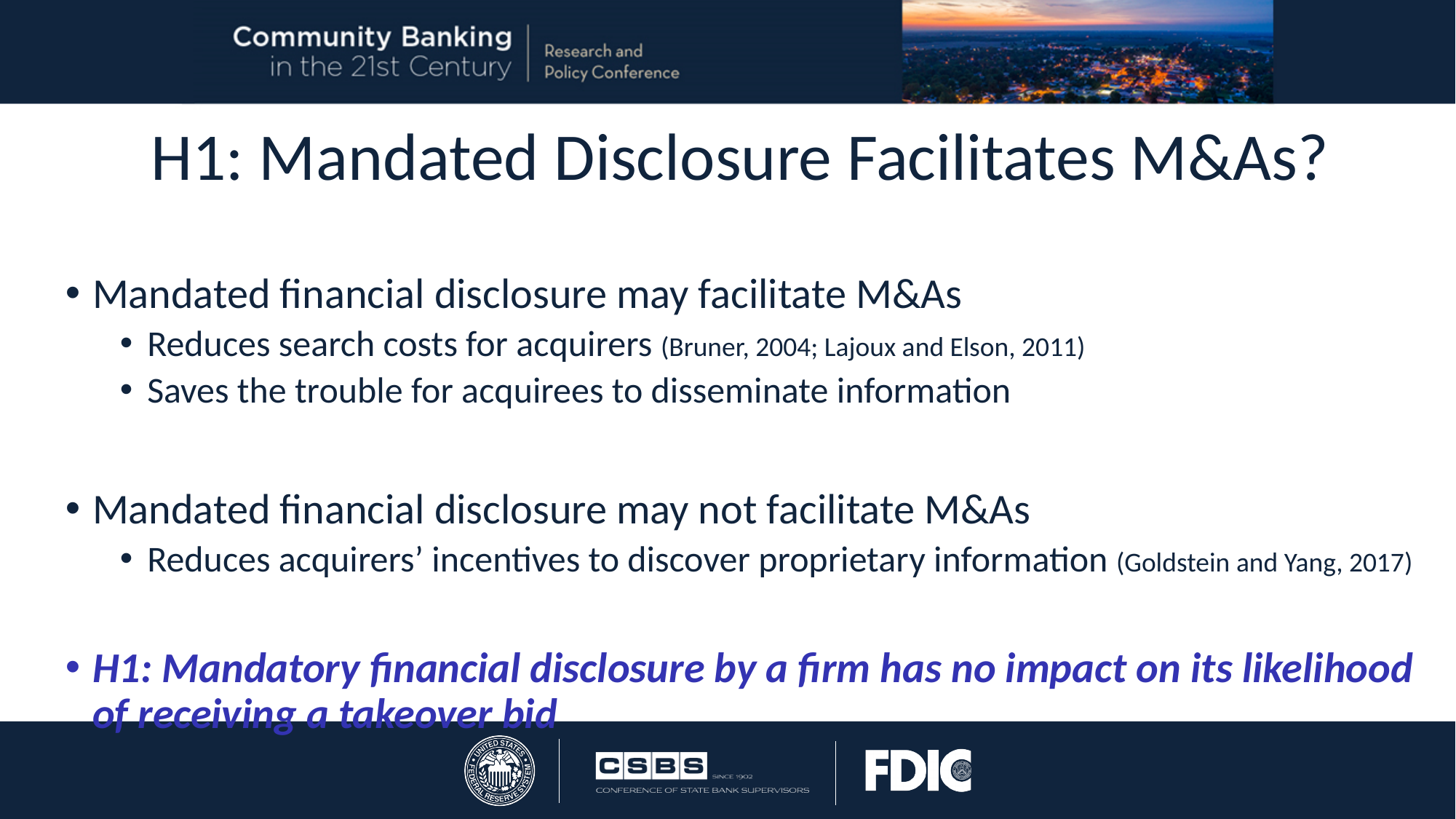

# H1: Mandated Disclosure Facilitates M&As?
Mandated financial disclosure may facilitate M&As
Reduces search costs for acquirers (Bruner, 2004; Lajoux and Elson, 2011)
Saves the trouble for acquirees to disseminate information

Mandated financial disclosure may not facilitate M&As
Reduces acquirers’ incentives to discover proprietary information (Goldstein and Yang, 2017)

H1: Mandatory financial disclosure by a firm has no impact on its likelihood of receiving a takeover bid